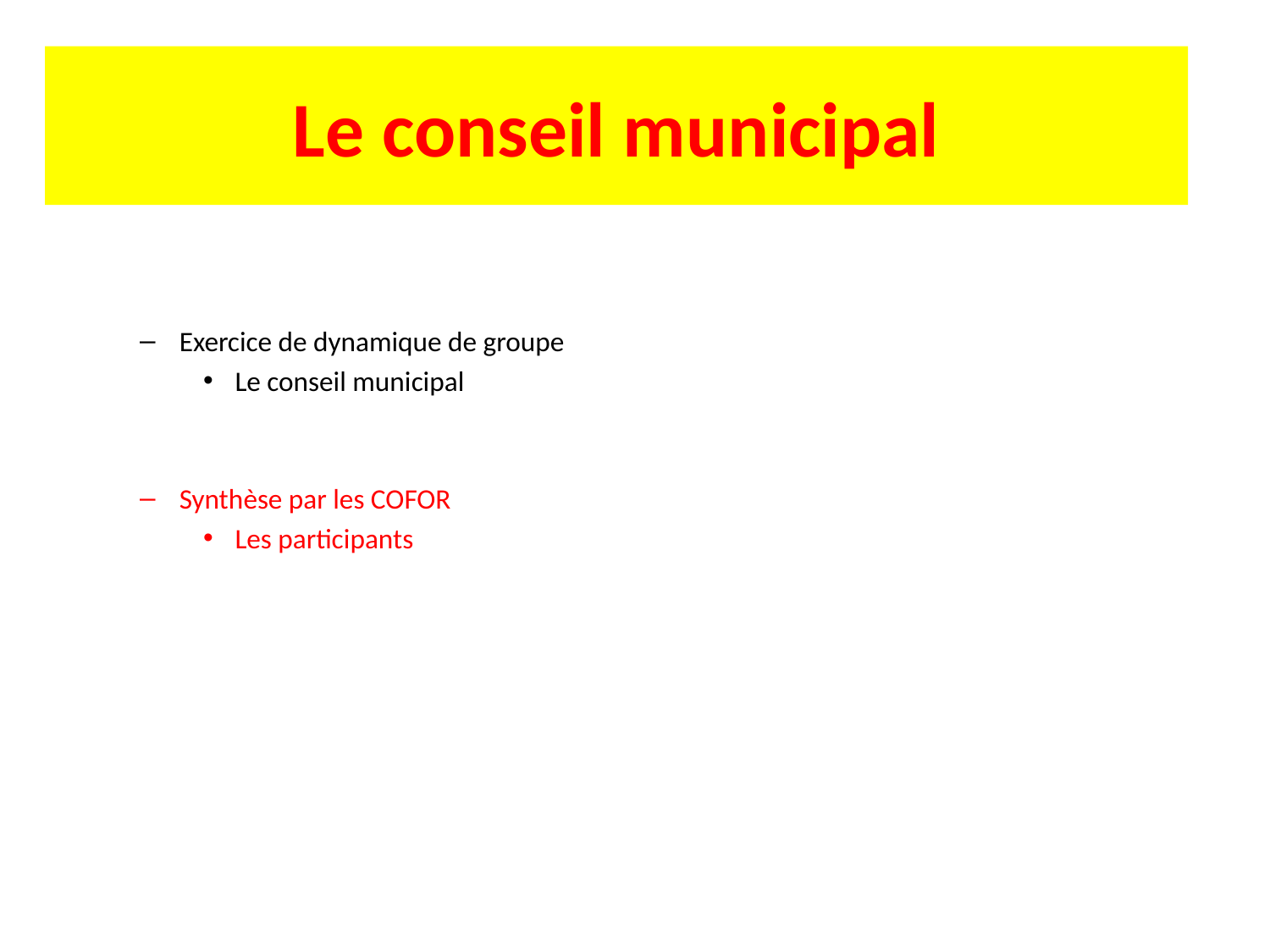

# Le conseil municipal

Exercice de dynamique de groupe
Le conseil municipal

Synthèse par les COFOR
Les participants